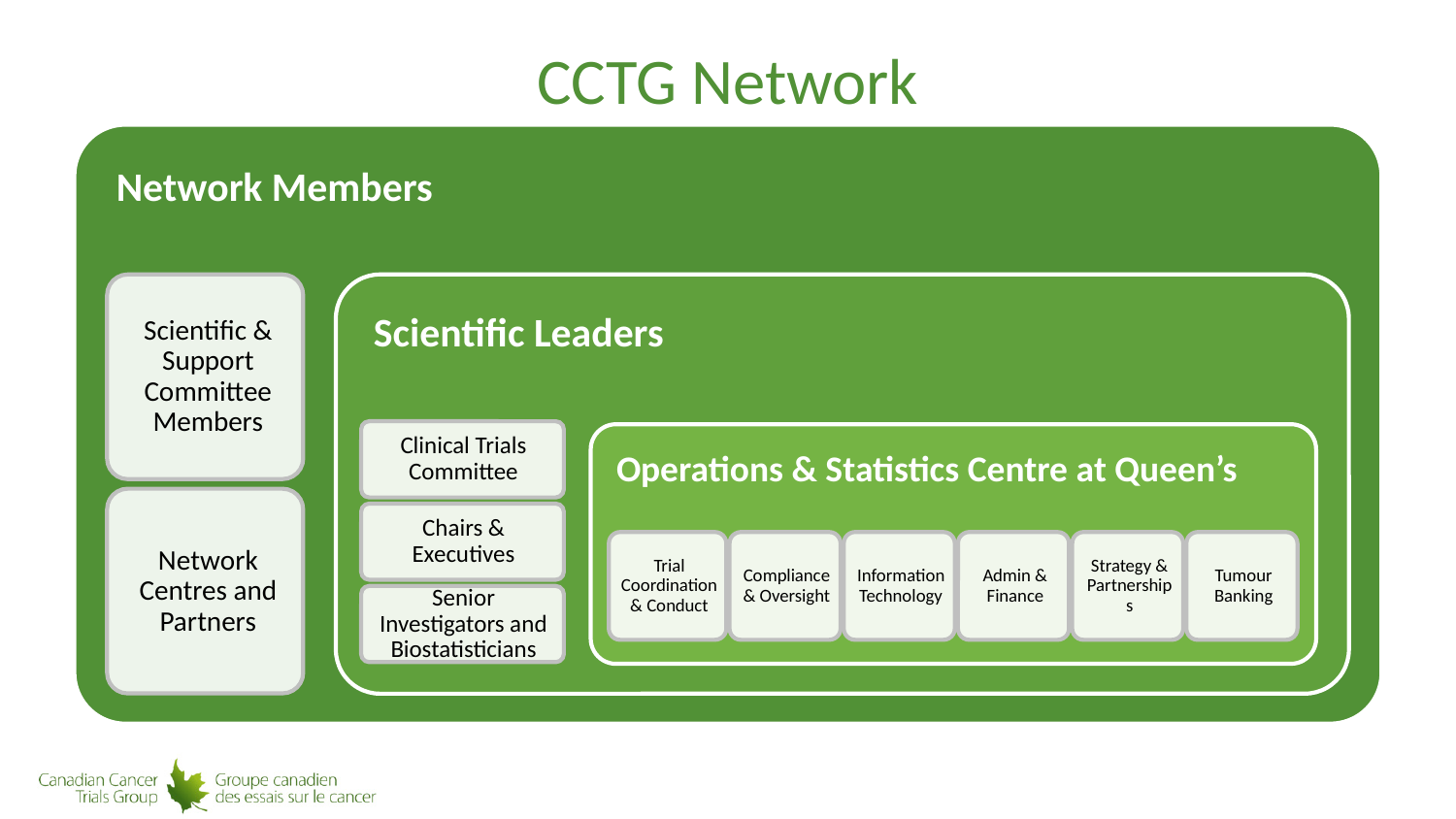

CCTG Network
Network Members
Scientific & Support Committee Members
Network Centres and Partners
Scientific Leaders
Clinical Trials Committee
Chairs & Executives
Senior Investigators and Biostatisticians
Operations & Statistics Centre at Queen’s
Trial Coordination & Conduct
Compliance & Oversight
Information Technology
Admin & Finance
Strategy & Partnerships
Tumour Banking